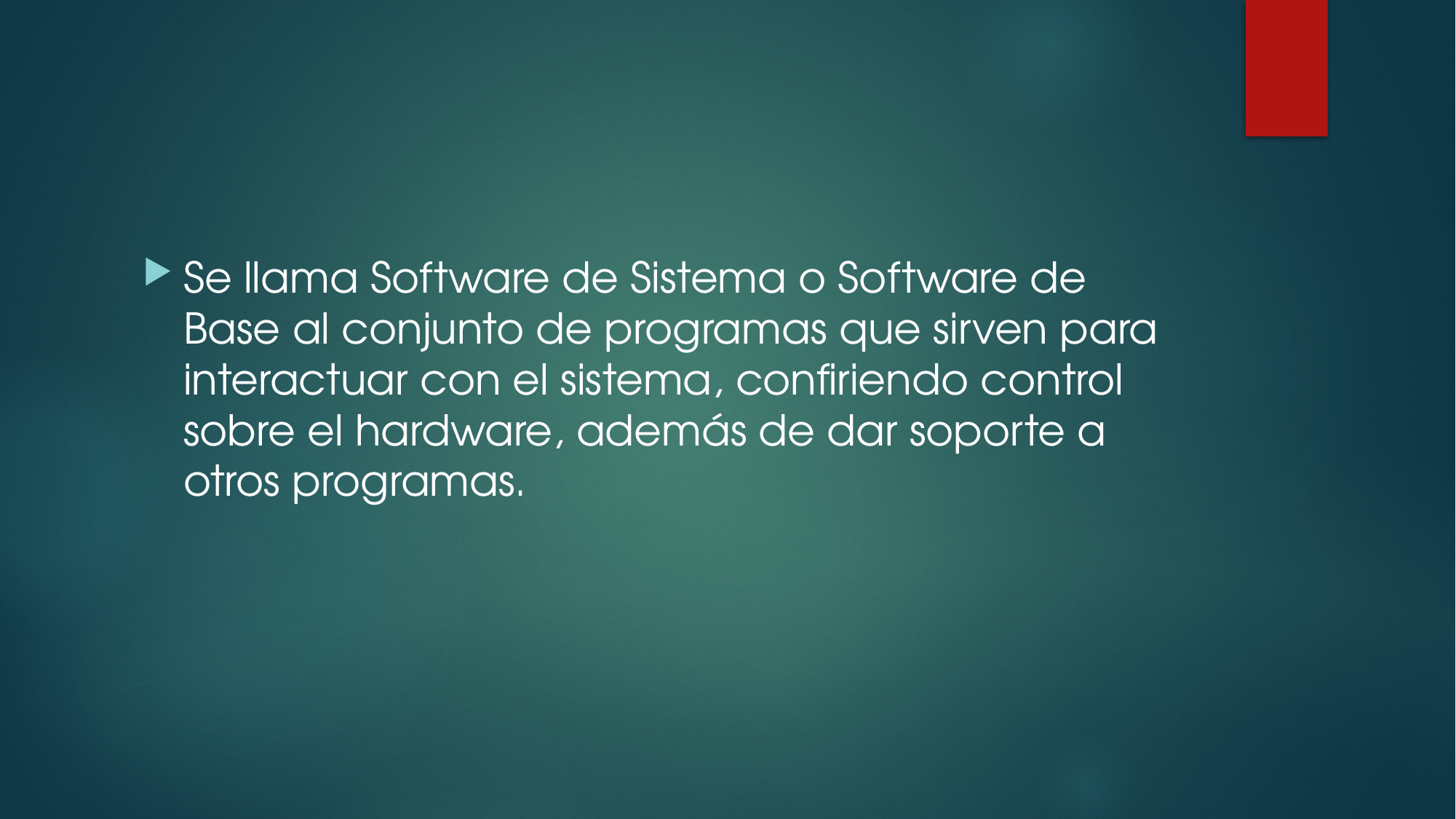

Se llama Software de Sistema o Software de Base al conjunto de programas que sirven para interactuar con el sistema, confiriendo control sobre el hardware, además de dar soporte a otros programas.